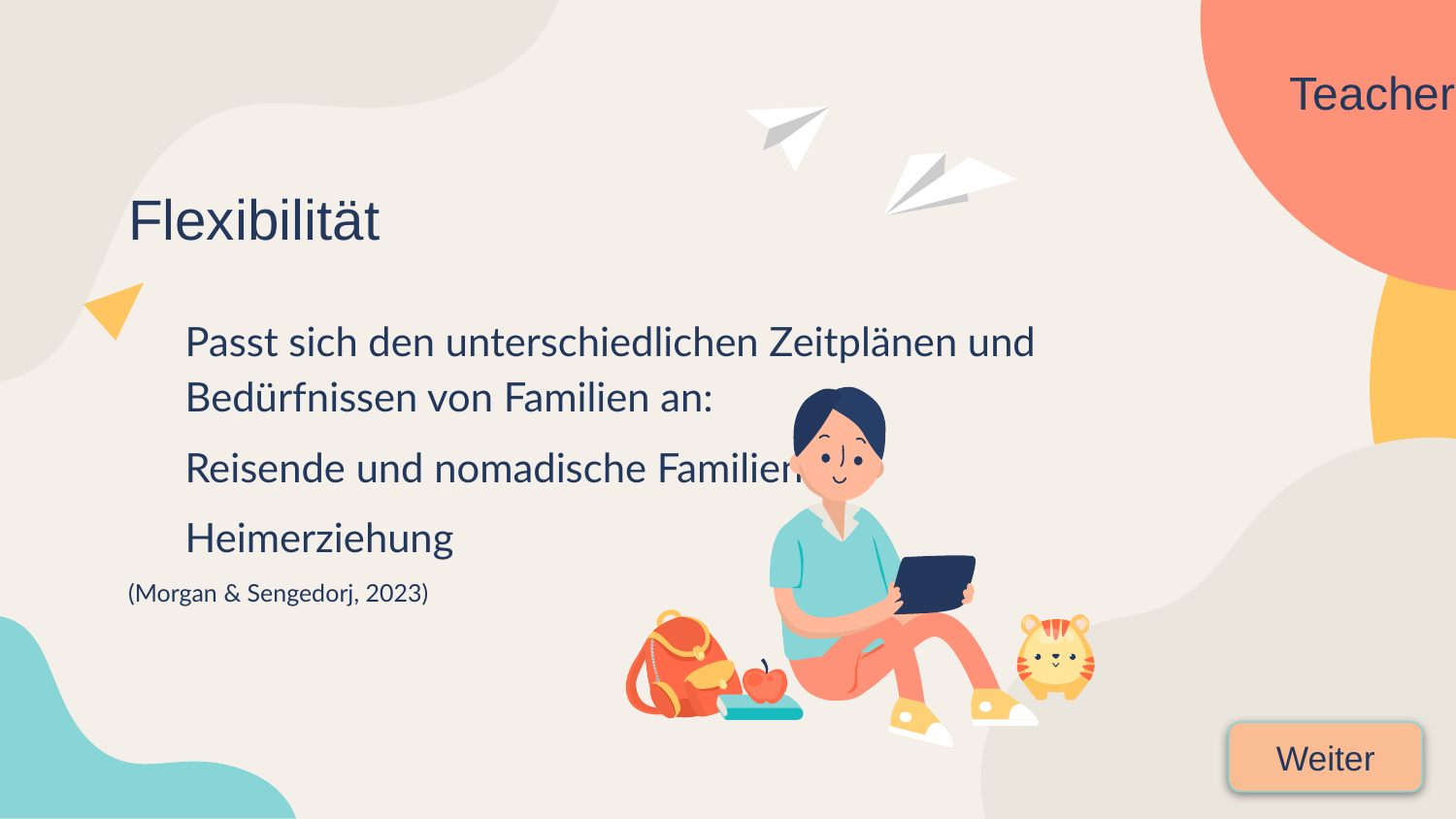

# Teacher
Flexibilität

Passt sich den unterschiedlichen Zeitplänen und Bedürfnissen von Familien an:
Reisende und nomadische Familien
Heimerziehung

(Morgan & Sengedorj, 2023)

Weiter